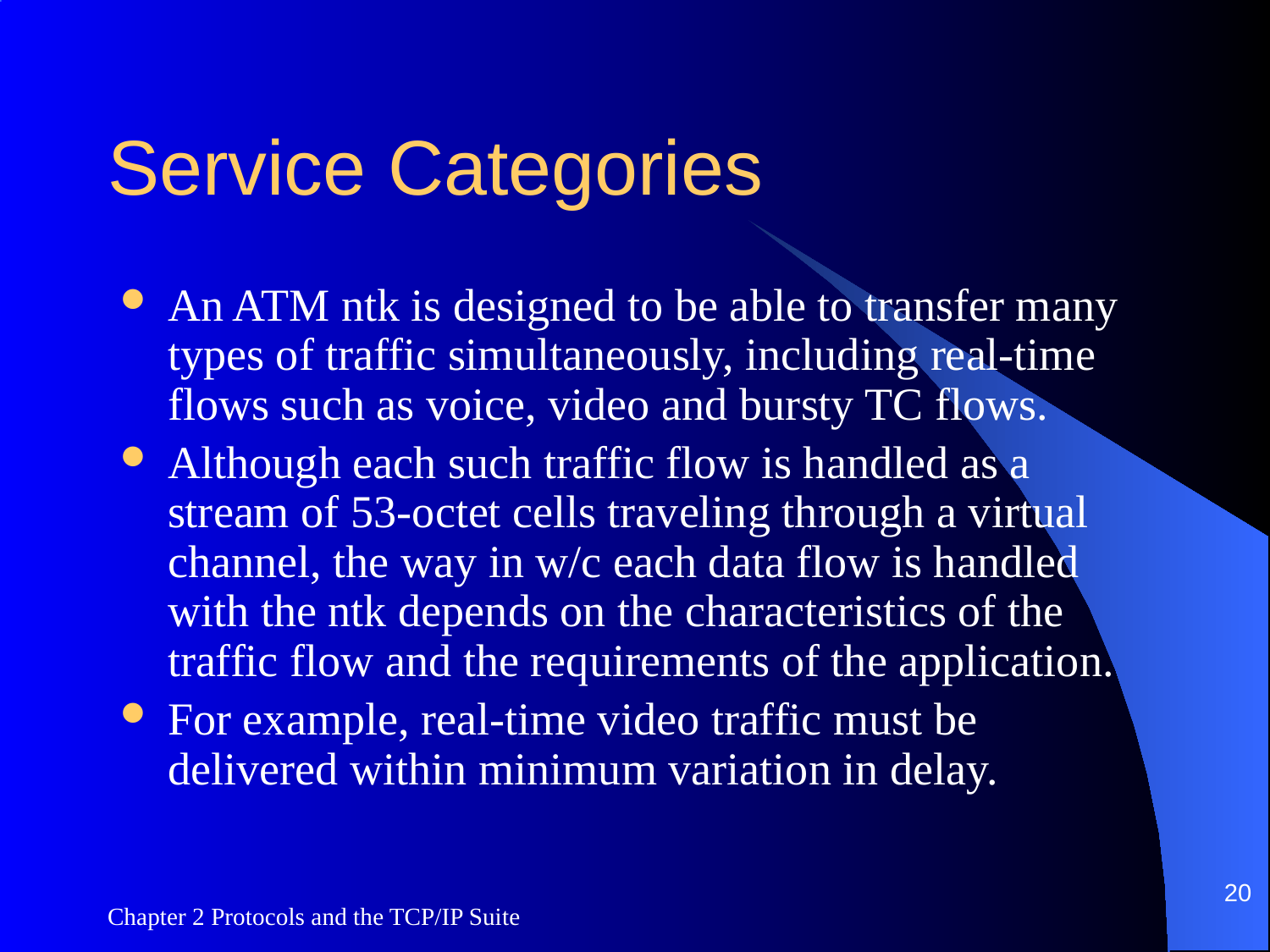

# Service Categories
An ATM ntk is designed to be able to transfer many types of traffic simultaneously, including real-time flows such as voice, video and bursty TC flows.
Although each such traffic flow is handled as a stream of 53-octet cells traveling through a virtual channel, the way in w/c each data flow is handled with the ntk depends on the characteristics of the traffic flow and the requirements of the application.
For example, real-time video traffic must be delivered within minimum variation in delay.
20
Chapter 2 Protocols and the TCP/IP Suite